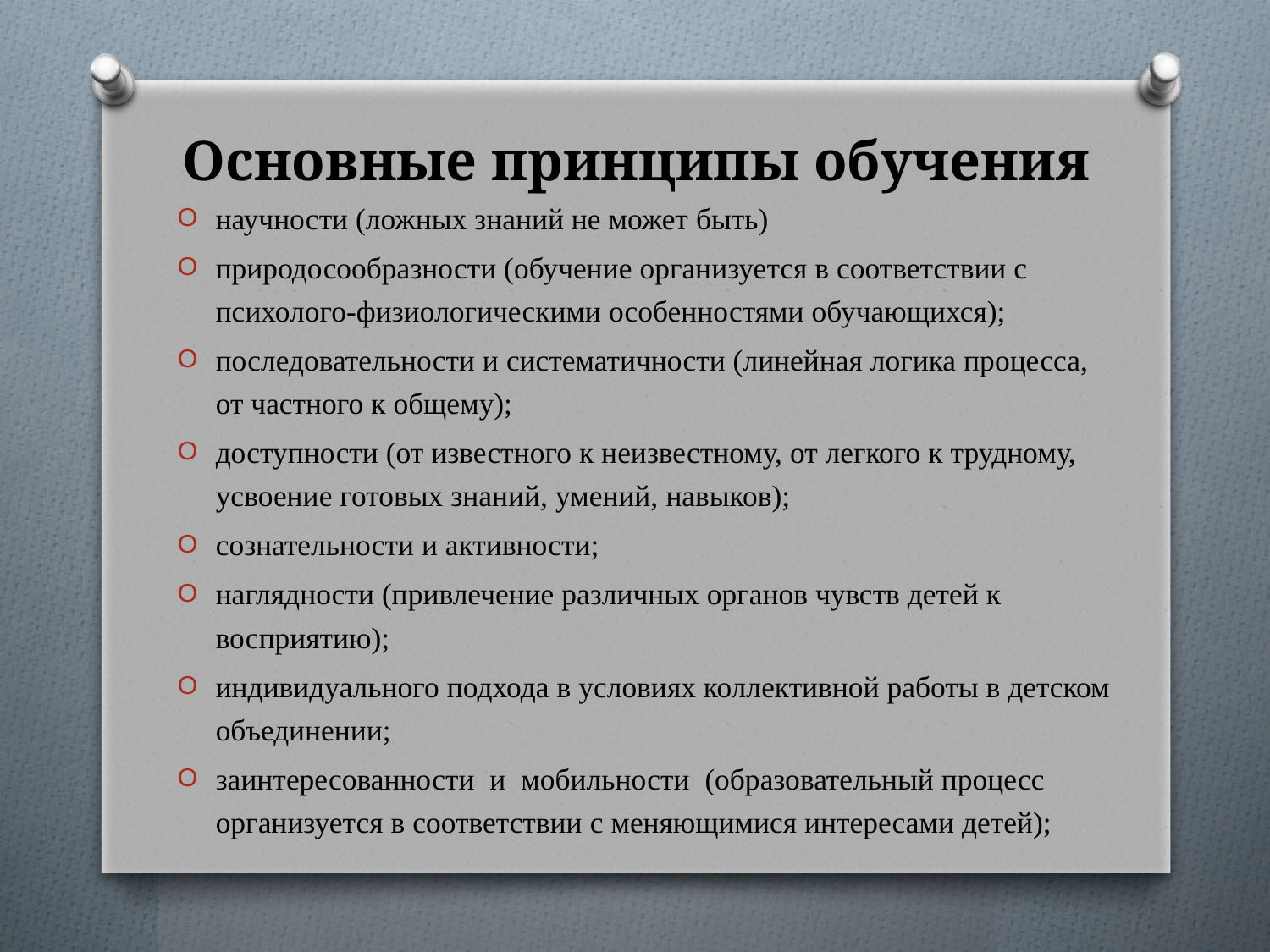

# Основные принципы обучения
научности (ложных знаний не может быть)
природосообразности (обучение организуется в соответствии с психолого-физиологическими особенностями обучающихся);
последовательности и систематичности (линейная логика процесса, от частного к общему);
доступности (от известного к неизвестному, от легкого к трудному, усвоение готовых знаний, умений, навыков);
сознательности и активности;
наглядности (привлечение различных органов чувств детей к восприятию);
индивидуального подхода в условиях коллективной работы в детском объединении;
заинтересованности  и  мобильности  (образовательный процесс организуется в соответствии с меняющимися интересами детей);